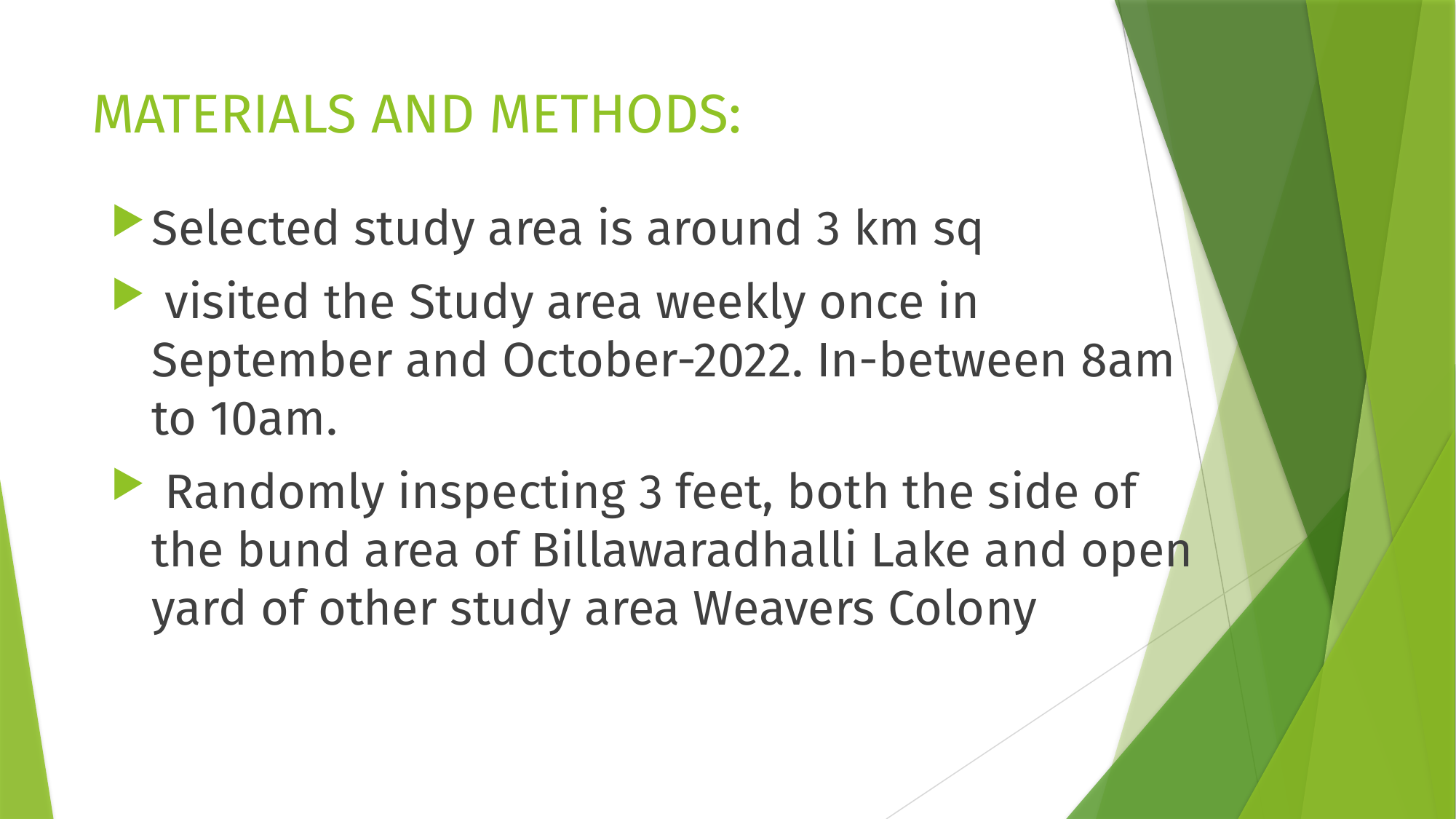

# MATERIALS AND METHODS:
Selected study area is around 3 km sq
 visited the Study area weekly once in September and October-2022. In-between 8am to 10am.
 Randomly inspecting 3 feet, both the side of the bund area of Billawaradhalli Lake and open yard of other study area Weavers Colony